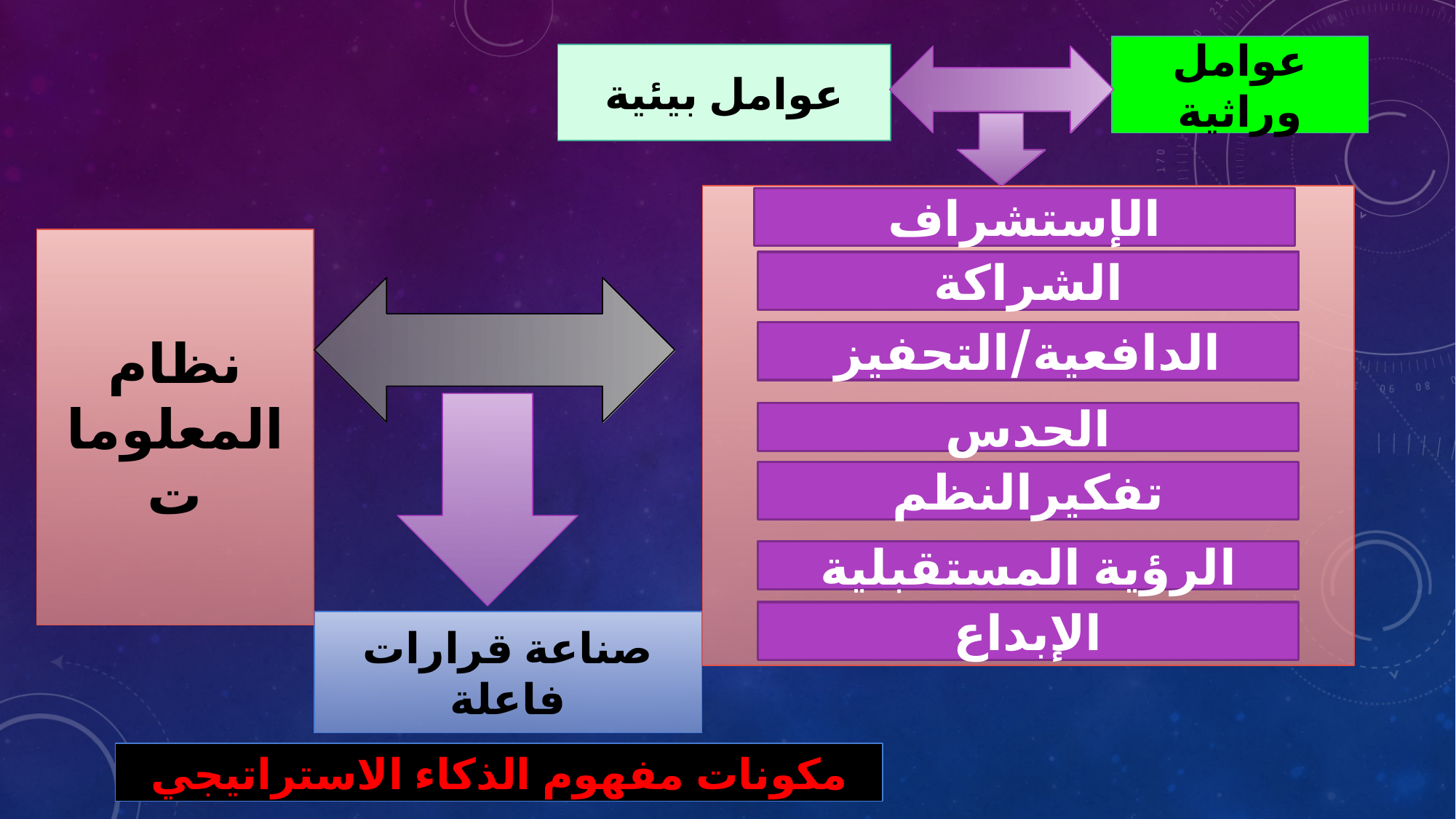

عوامل وراثية
عوامل بيئية

الإستشراف

نظام المعلومات
الشراكة
الدافعية/التحفيز

الحدس
تفكيرالنظم
الرؤية المستقبلية
الإبداع
صناعة قرارات فاعلة
مكونات مفهوم الذكاء الاستراتيجي